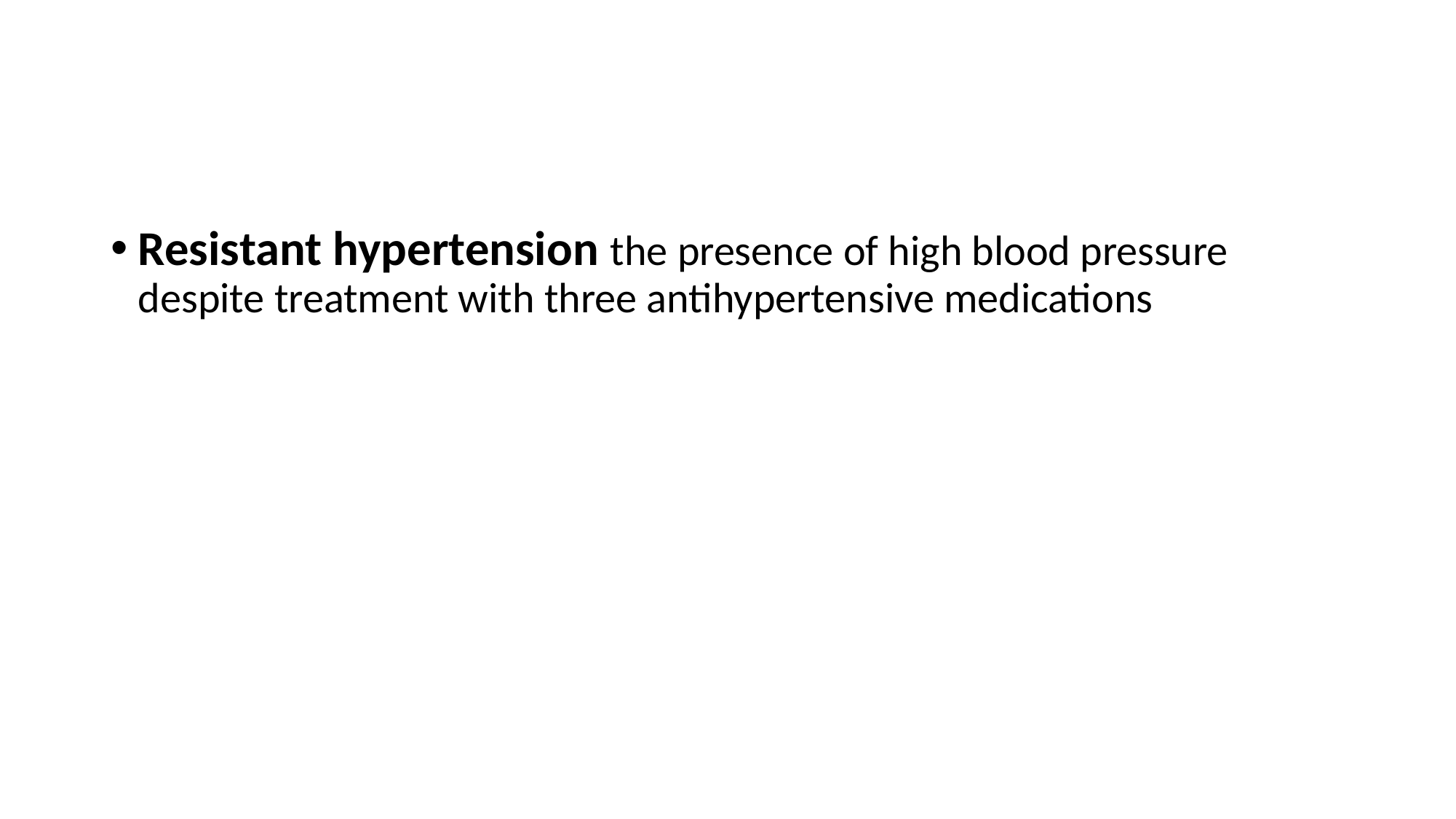

#
Resistant hypertension the presence of high blood pressure despite treatment with three antihypertensive medications